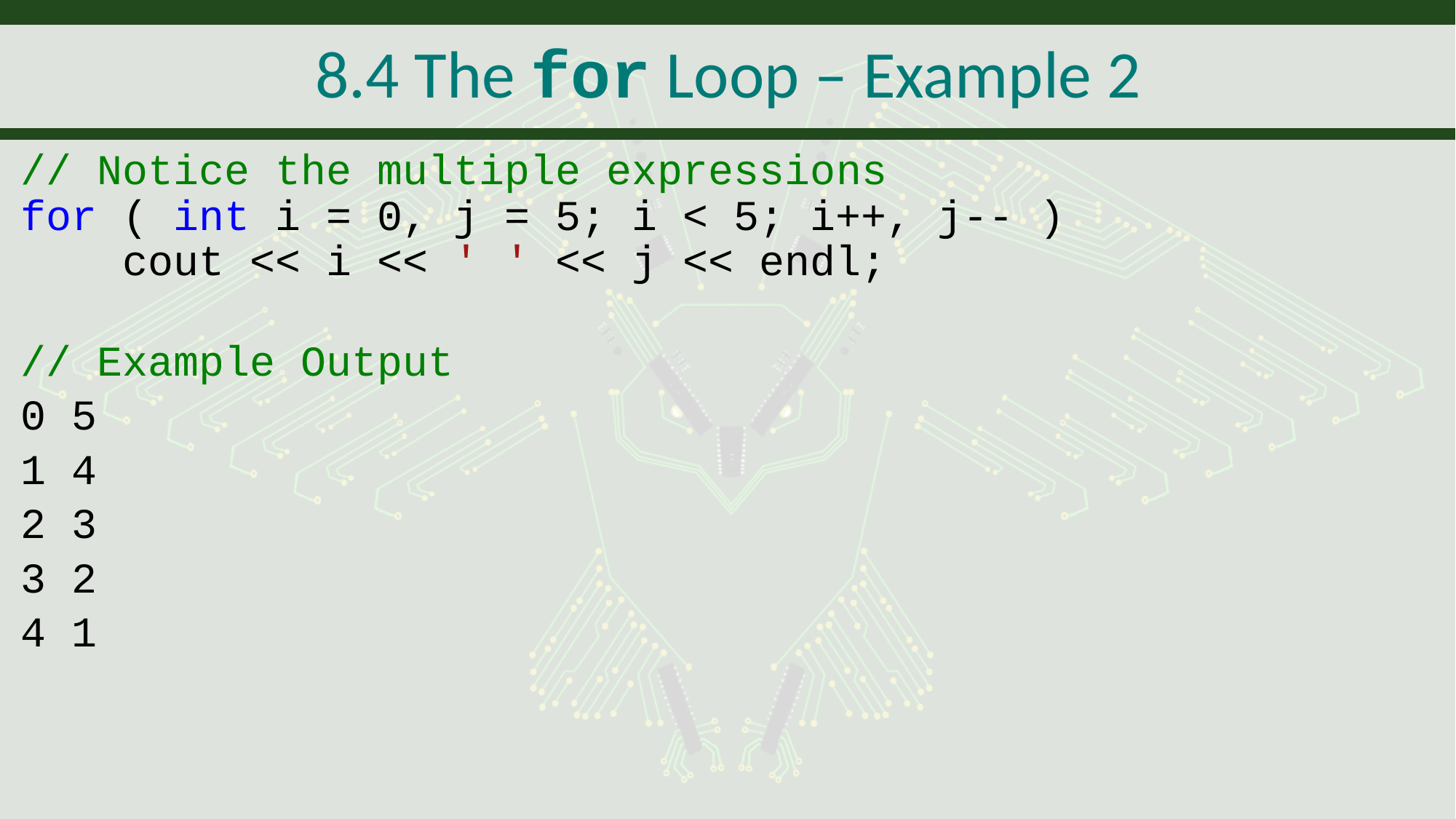

# 8.4 The for Loop – Example 2
// Notice the multiple expressions
for ( int i = 0, j = 5; i < 5; i++, j-- )
    cout << i << ' ' << j << endl;

// Example Output
0 5
1 4
2 3
3 2
4 1